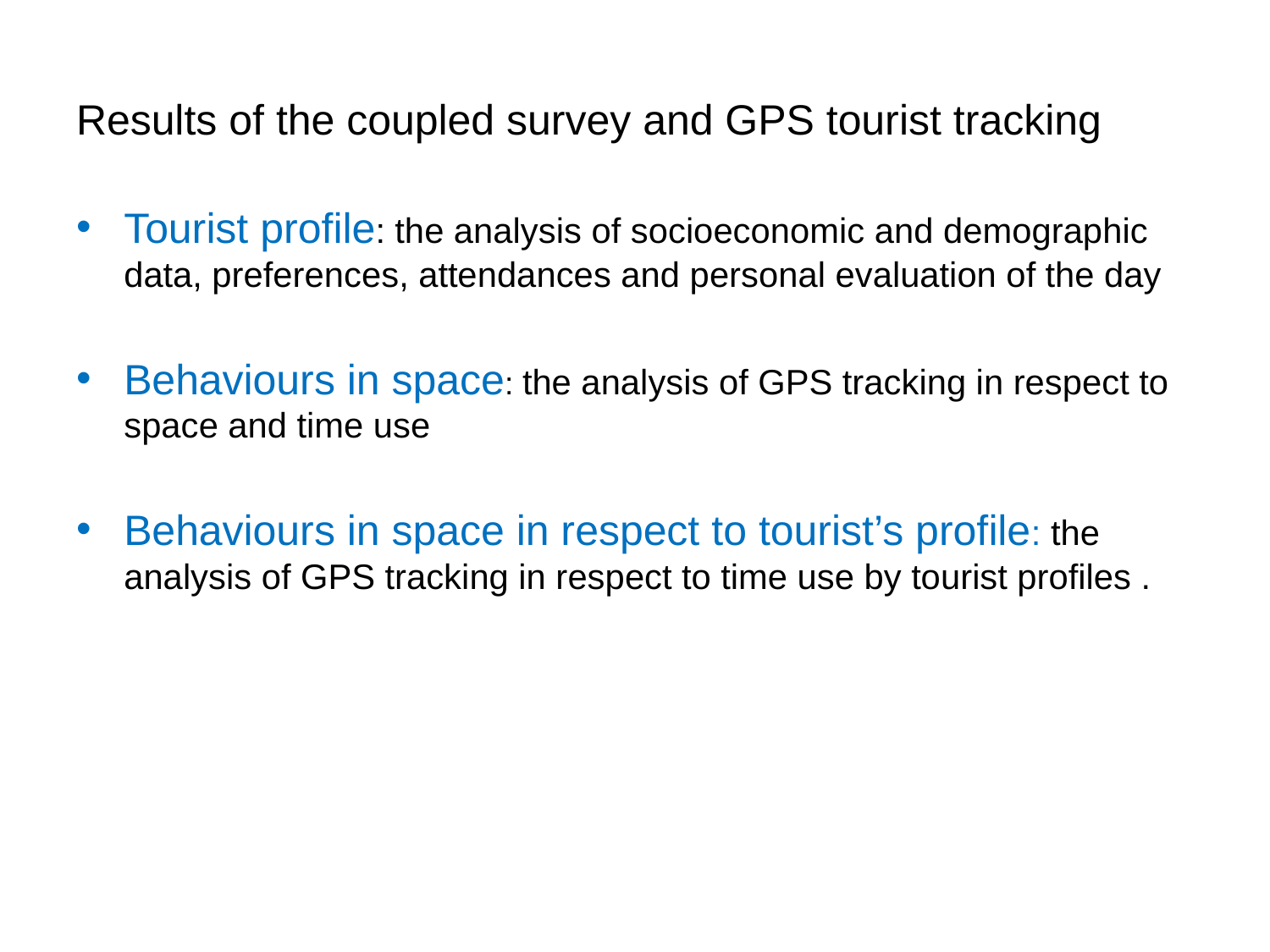

Results of the coupled survey and GPS tourist tracking

Tourist profile: the analysis of socioeconomic and demographic data, preferences, attendances and personal evaluation of the day

Behaviours in space: the analysis of GPS tracking in respect to space and time use

Behaviours in space in respect to tourist’s profile: the analysis of GPS tracking in respect to time use by tourist profiles .